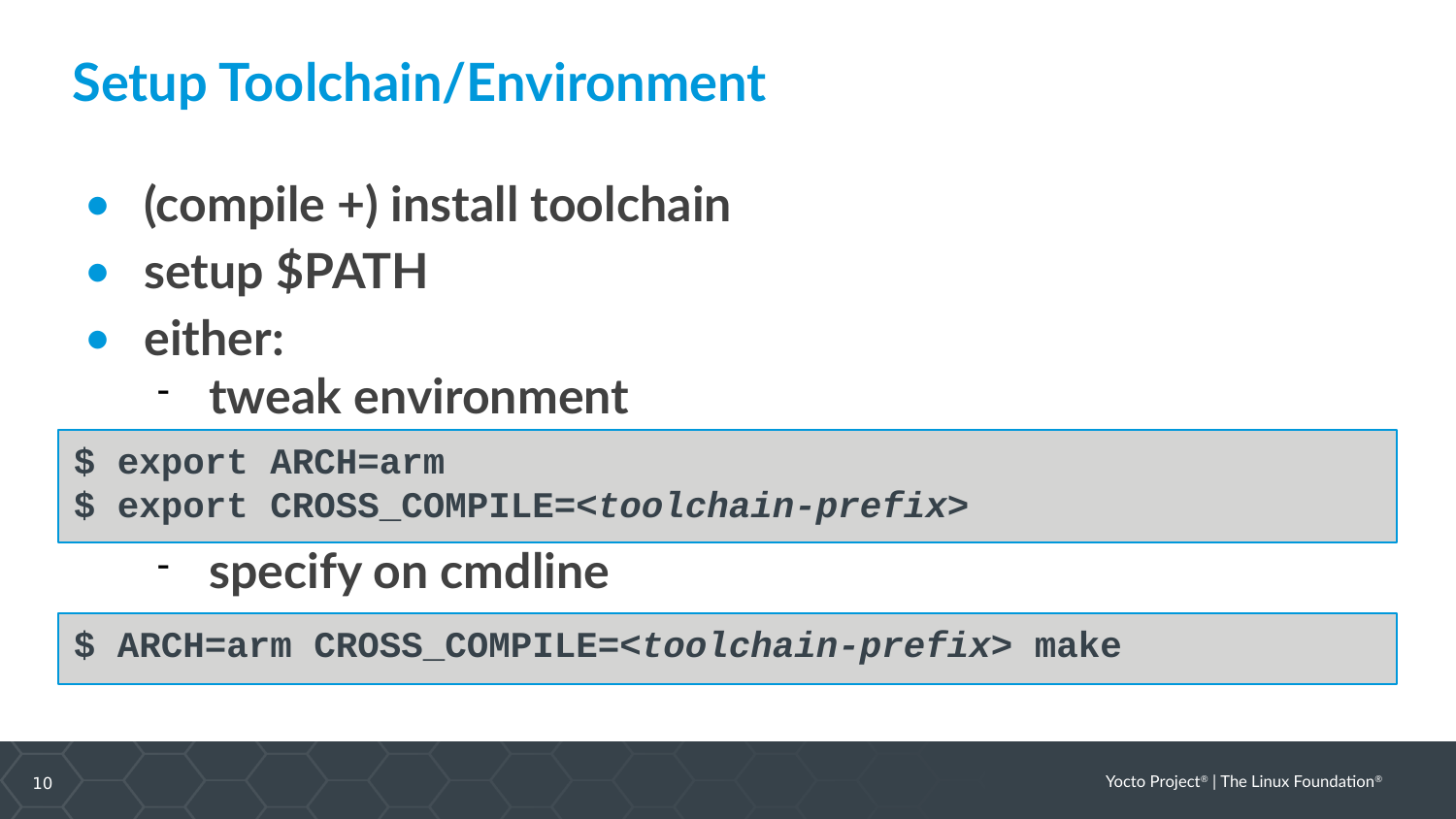

Setup Toolchain/Environment
(compile +) install toolchain
setup $PATH
either:
tweak environment

specify on cmdline
$ export ARCH=arm
$ export CROSS_COMPILE=<toolchain-prefix>
$ ARCH=arm CROSS_COMPILE=<toolchain-prefix> make